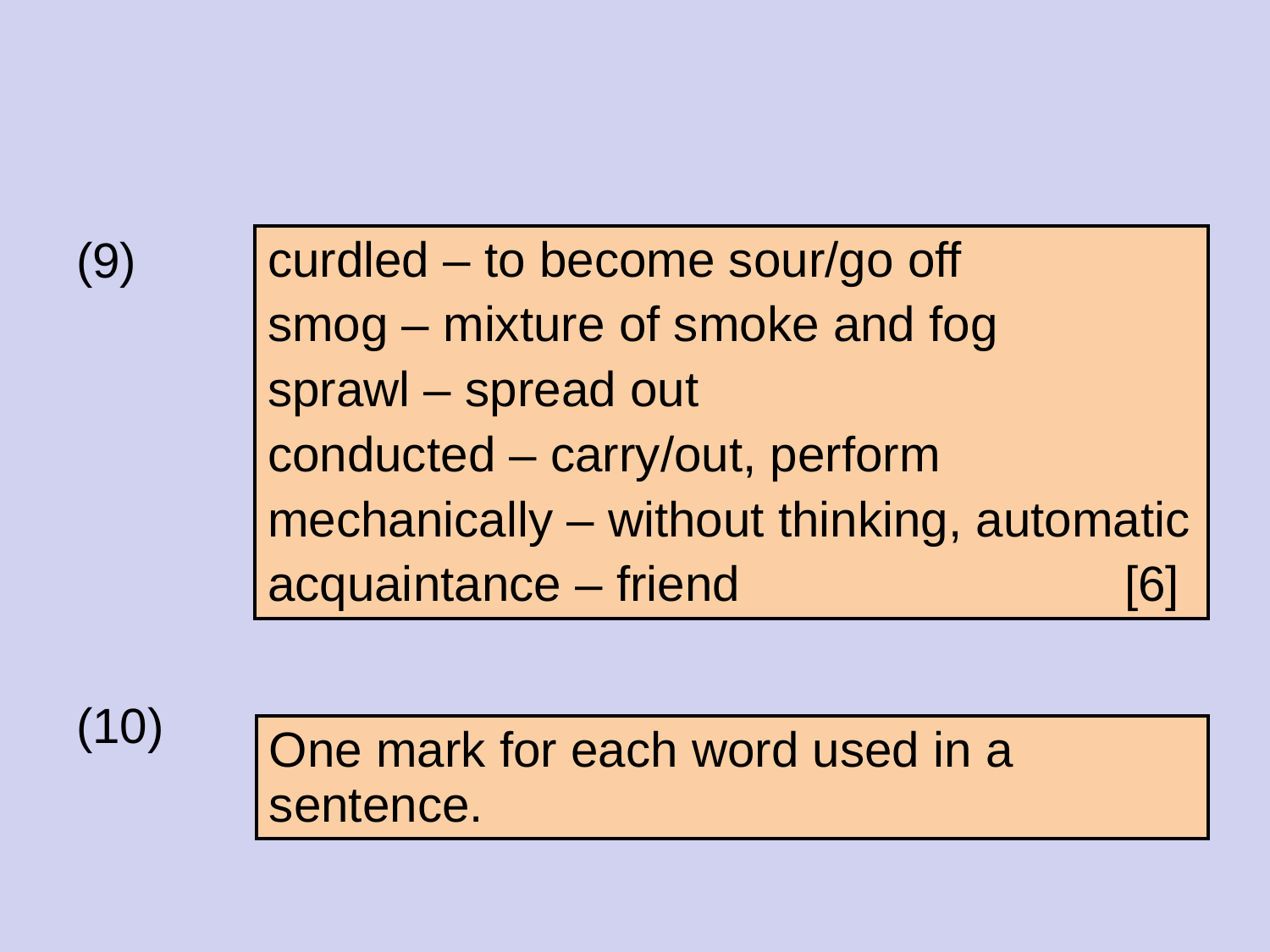

#
(9)

| curdled – to become sour/go off smog – mixture of smoke and fog sprawl – spread out conducted – carry/out, perform mechanically – without thinking, automatic acquaintance – friend [6] |
| --- |

(10)

| One mark for each word used in a sentence. |
| --- |